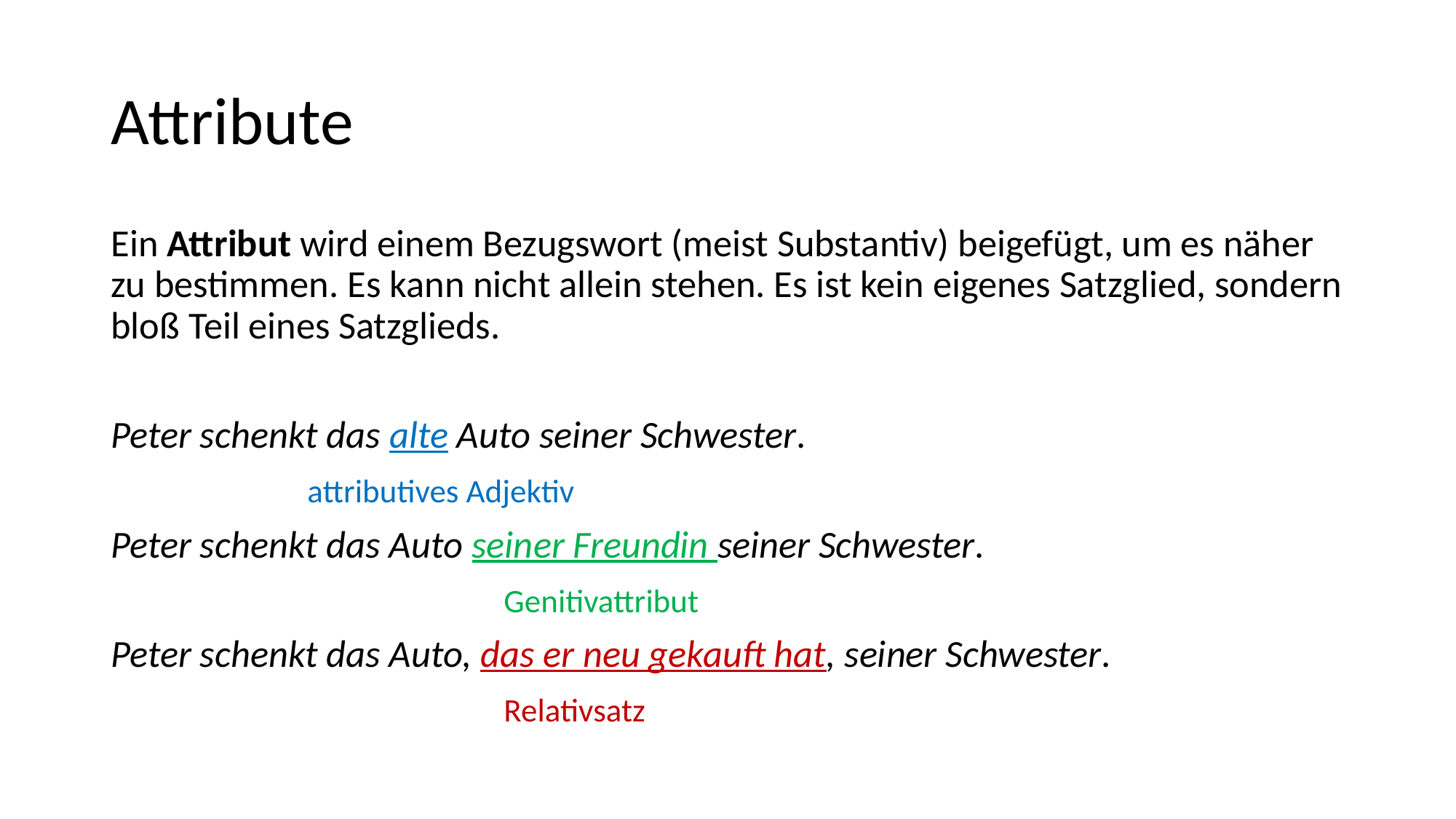

# Attribute
Ein Attribut wird einem Bezugswort (meist Substantiv) beigefügt, um es näher zu bestimmen. Es kann nicht allein stehen. Es ist kein eigenes Satzglied, sondern bloß Teil eines Satzglieds.

Peter schenkt das alte Auto seiner Schwester.
		attributives Adjektiv
Peter schenkt das Auto seiner Freundin seiner Schwester.
				Genitivattribut
Peter schenkt das Auto, das er neu gekauft hat, seiner Schwester.
				Relativsatz